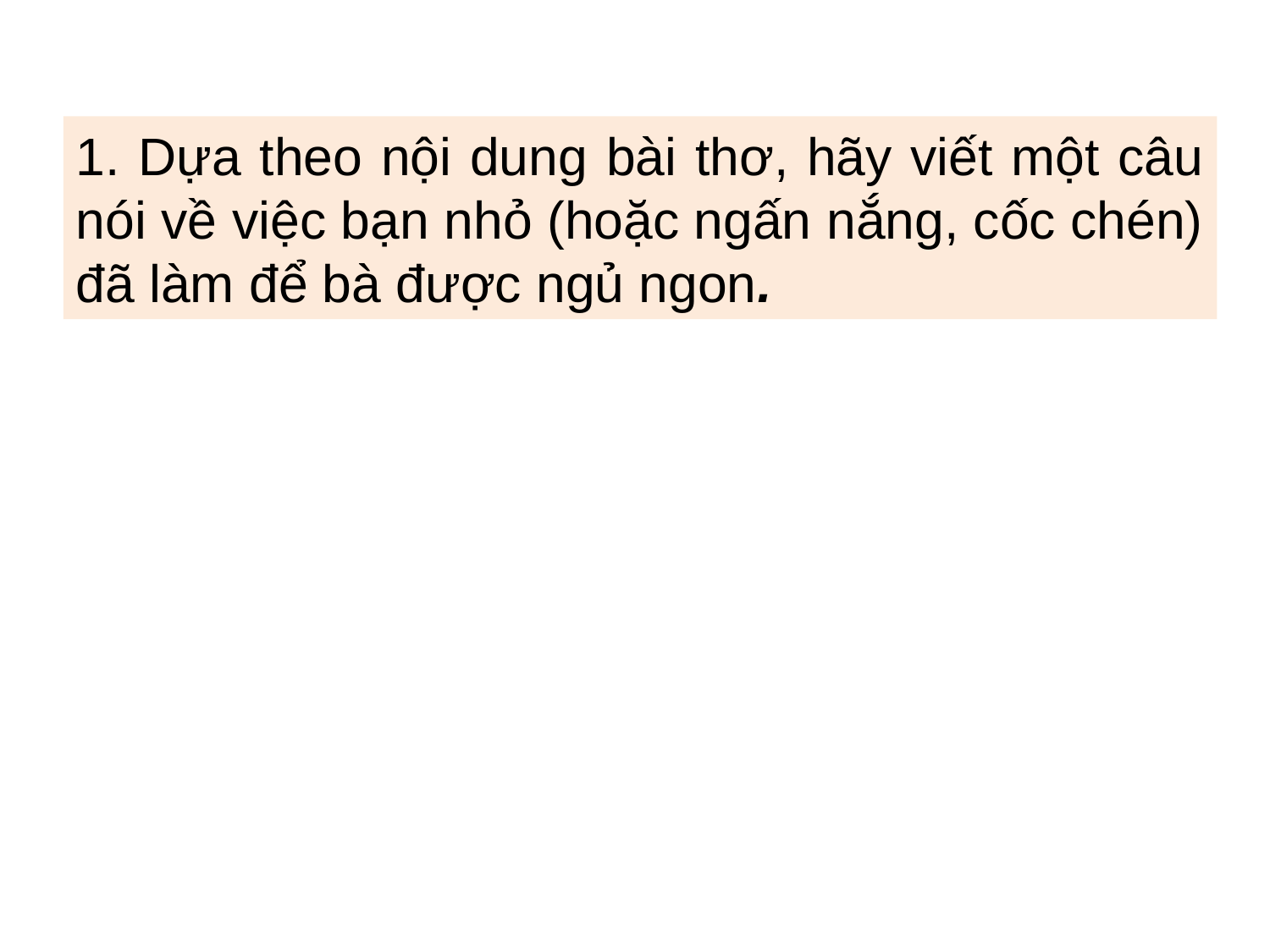

1. Dựa theo nội dung bài thơ, hãy viết một câu nói về việc bạn nhỏ (hoặc ngấn nắng, cốc chén) đã làm để bà được ngủ ngon.